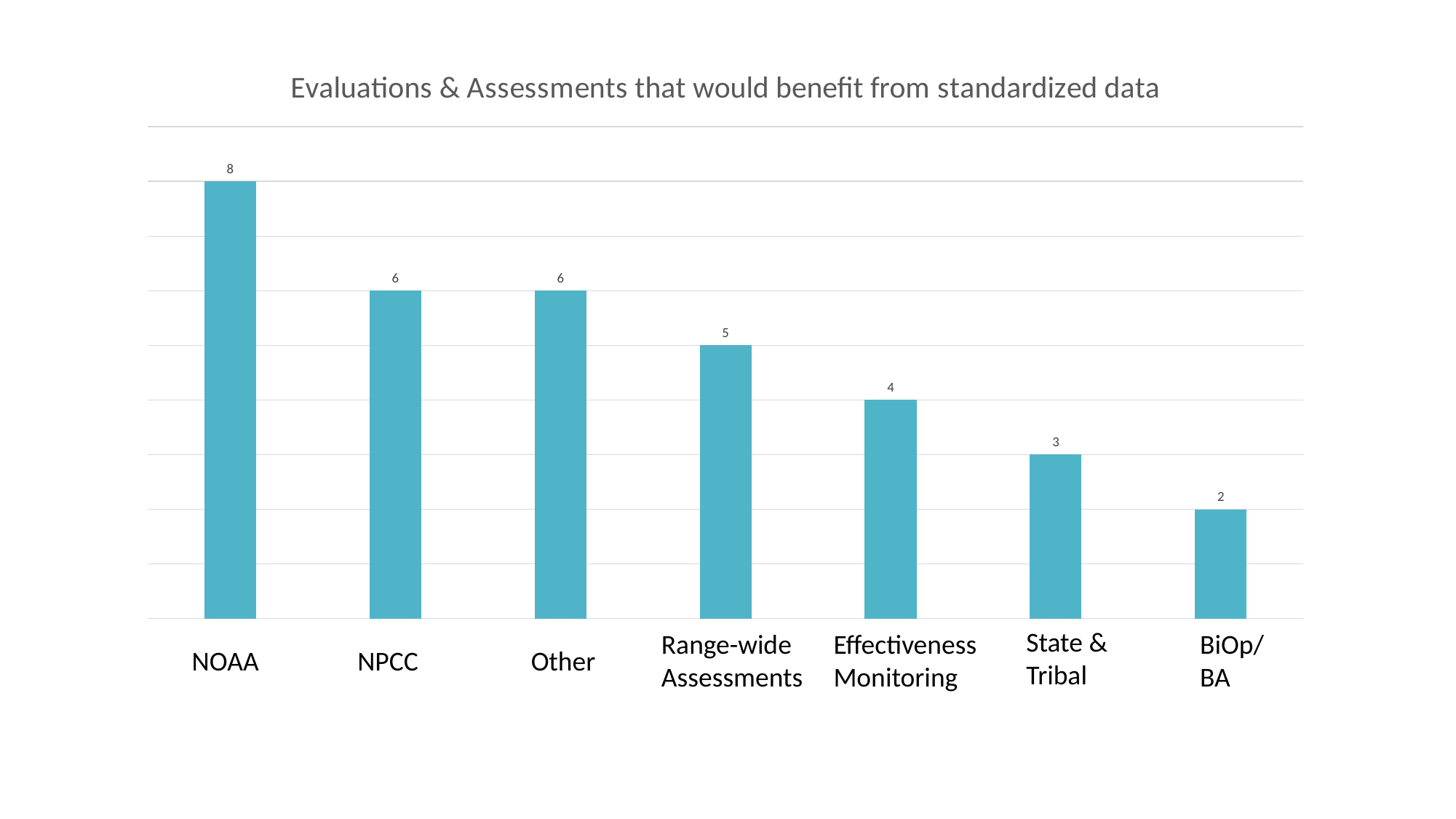

### Chart: Evaluations & Assessments that would benefit from standardized data

| Category |  |
|---|---|
State &
Tribal
Range-wide
Assessments
Effectiveness
Monitoring
BiOp/
BA
NOAA
NPCC
Other